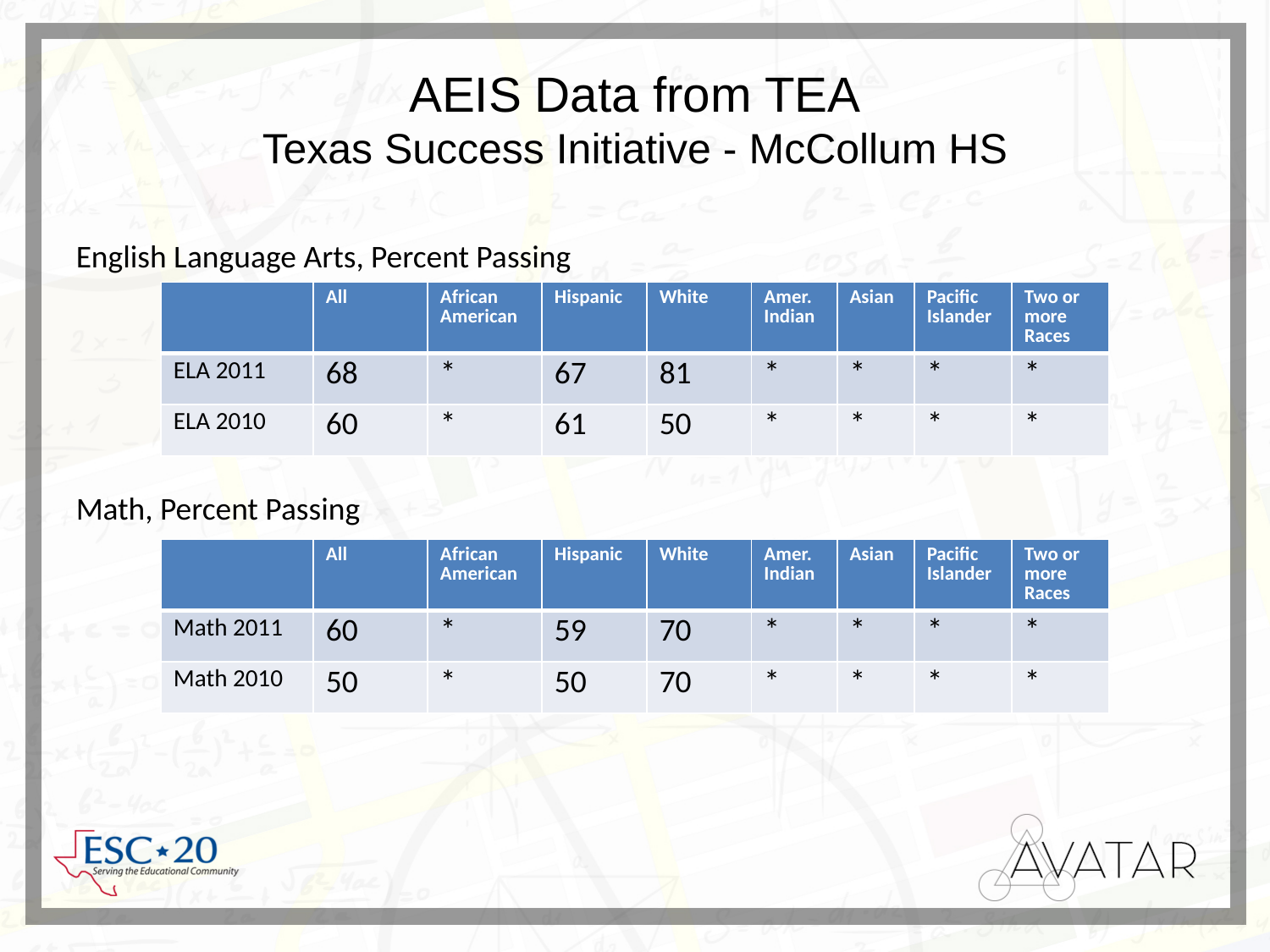

# AEIS Data from TEA Texas Success Initiative - McCollum HS
English Language Arts, Percent Passing
|  | All | African American | Hispanic | White | Amer. Indian | Asian | Pacific Islander | Two or more Races |
| --- | --- | --- | --- | --- | --- | --- | --- | --- |
| ELA 2011 | 68 | \* | 67 | 81 | \* | \* | \* | \* |
| ELA 2010 | 60 | \* | 61 | 50 | \* | \* | \* | \* |
Math, Percent Passing
|  | All | African American | Hispanic | White | Amer. Indian | Asian | Pacific Islander | Two or more Races |
| --- | --- | --- | --- | --- | --- | --- | --- | --- |
| Math 2011 | 60 | \* | 59 | 70 | \* | \* | \* | \* |
| Math 2010 | 50 | \* | 50 | 70 | \* | \* | \* | \* |